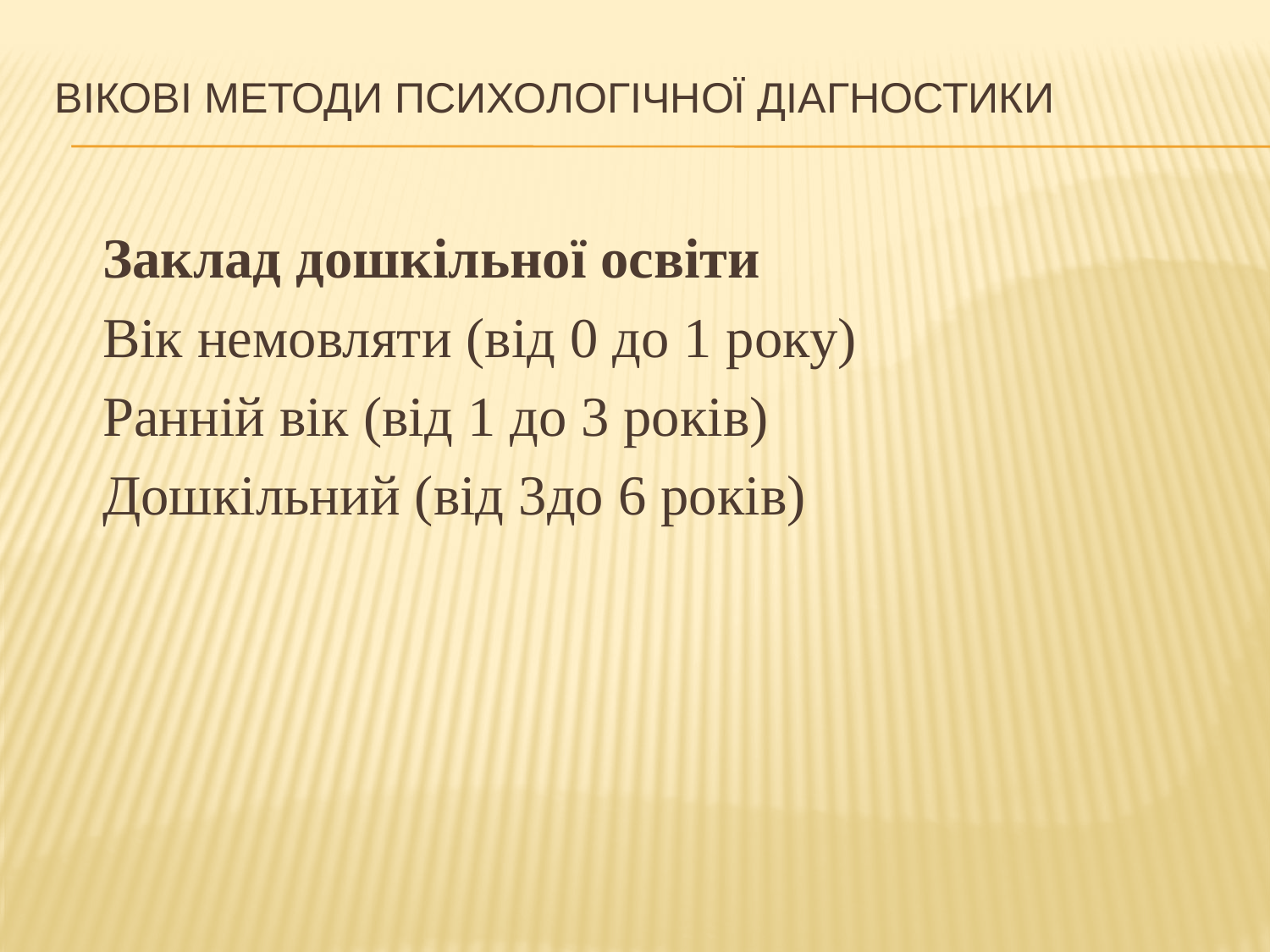

# Вікові методи психологічної діагностики
	Заклад дошкільної освіти
	Вік немовляти (від 0 до 1 року)
	Ранній вік (від 1 до 3 років)
	Дошкільний (від 3до 6 років)